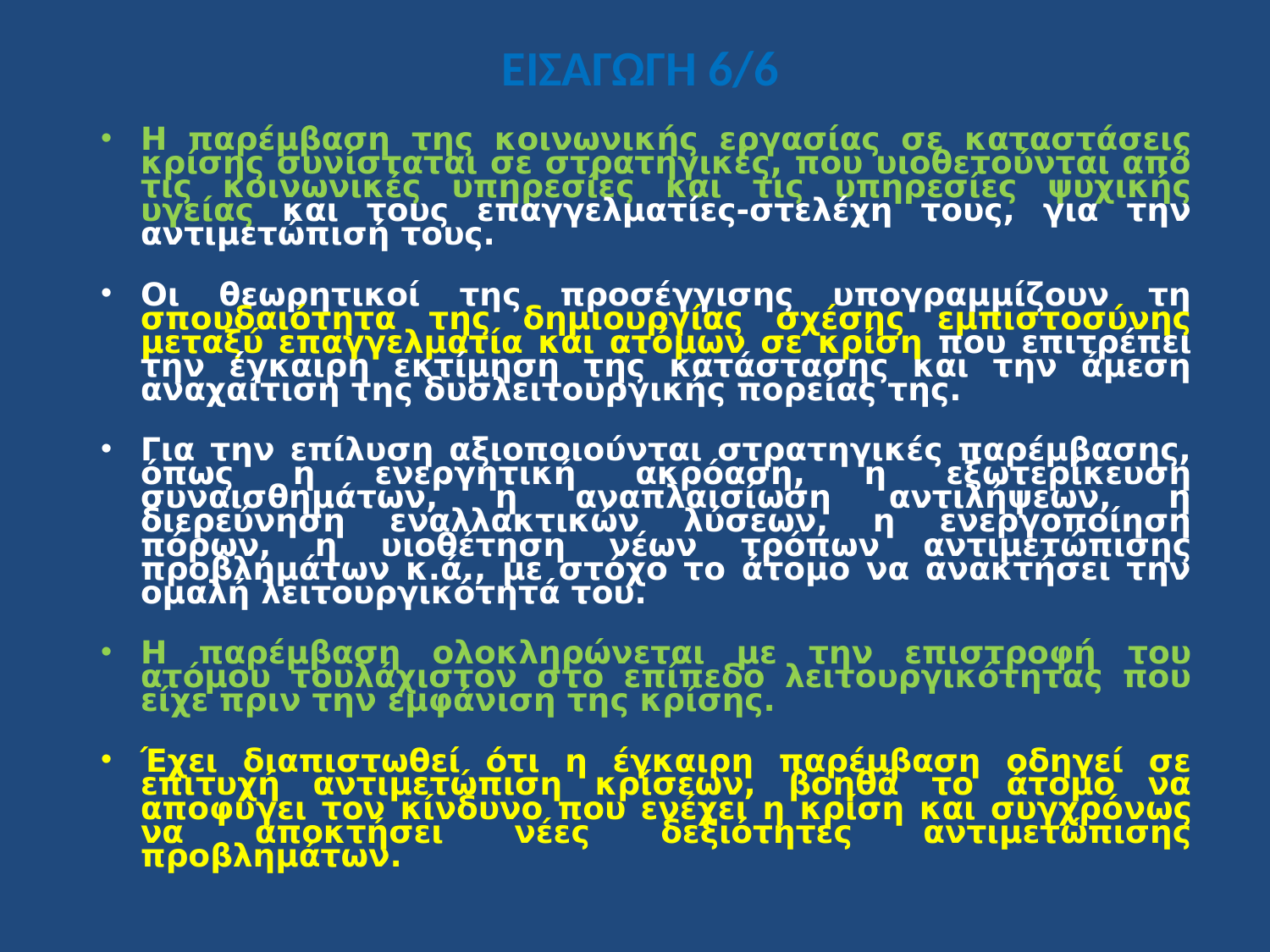

# ΕΙΣΑΓΩΓΗ 6/6

Η παρέμβαση της κοινωνικής εργασίας σε καταστάσεις κρίσης συνίσταται σε στρατηγικές, που υιοθετούνται από τις κοινωνικές υπηρεσίες και τις υπηρεσίες ψυχικής υγείας και τους επαγγελματίες-στελέχη τους, για την αντιμετώπισή τους.

Οι θεωρητικοί της προσέγγισης υπογραμμίζουν τη σπουδαιότητα της δημιουργίας σχέσης εμπιστοσύνης μεταξύ επαγγελματία και ατόμων σε κρίση που επιτρέπει την έγκαιρη εκτίμηση της κατάστασης και την άμεση αναχαίτιση της δυσλειτουργικής πορείας της.

Για την επίλυση αξιοποιούνται στρατηγικές παρέμβασης, όπως η ενερ­γητική ακρόαση, η εξωτερίκευση συναισθημάτων, η αναπλαισίωση αντιλήψεων, η διερεύνηση εναλλακτικών λύσεων, η ενεργοποίηση πόρων, η υιοθέτηση νέων τρόπων αντιμετώπισης προβλημάτων κ.ά., με στόχο το άτομο να ανακτήσει την ομαλή λειτουργικότητά του.

Η παρέμβαση ολοκληρώνεται με την επιστροφή του ατόμου τουλάχιστον στο επίπεδο λειτουργικότητας που είχε πριν την εμφάνιση της κρίσης.

Έχει διαπιστωθεί ότι η έγκαιρη παρέμβαση οδηγεί σε επιτυχή αντιμετώπιση κρίσεων, βοηθά το άτομο να αποφύγει τον κίνδυνο που ενέχει η κρίση και συγχρό­νως να αποκτήσει νέες δεξιότητες αντιμετώπισης προβλημάτων.